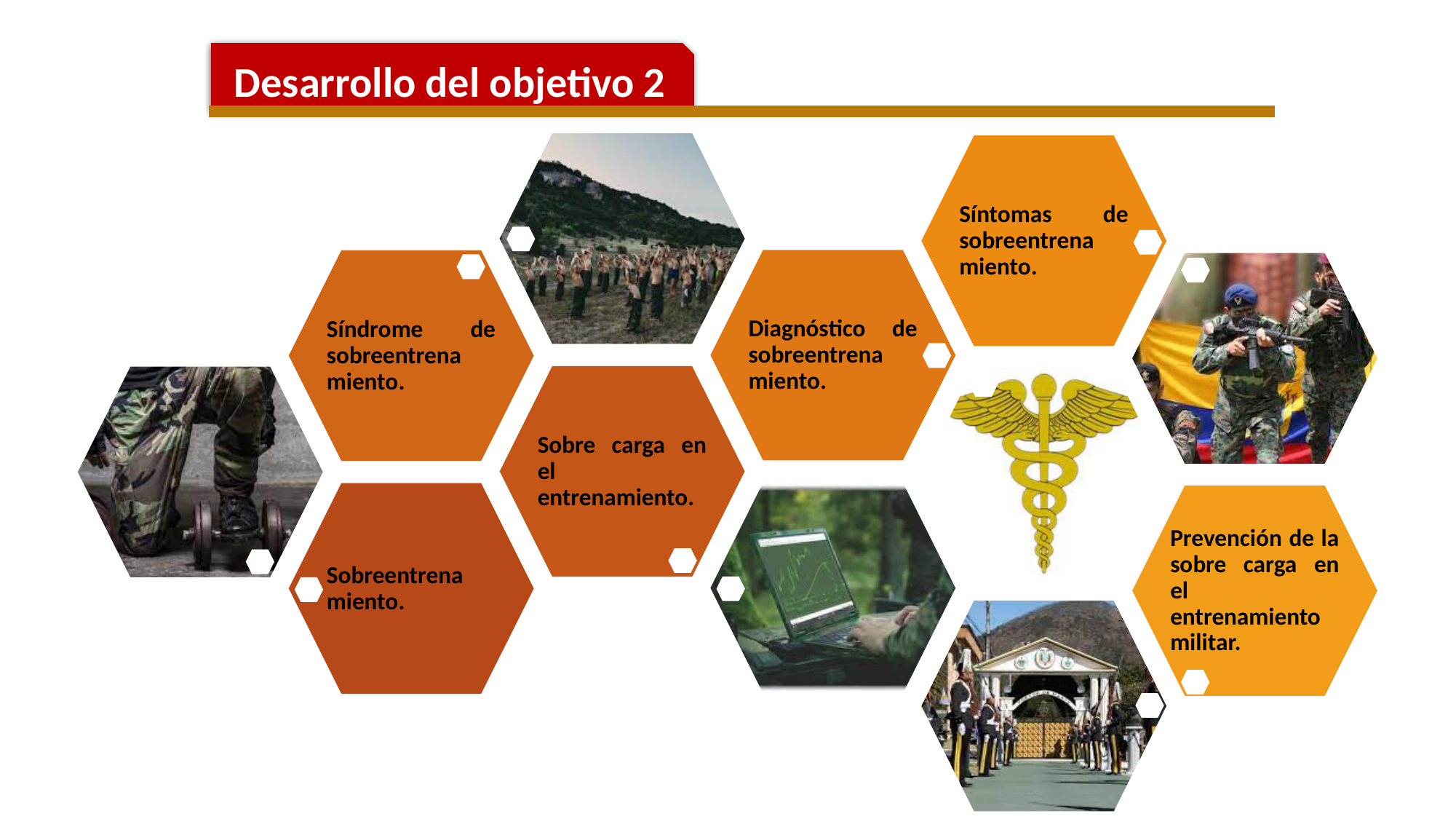

Desarrollo del objetivo 2
Sobreentrena miento.
Sobre carga en el entrenamiento.
Síndrome de sobreentrena miento.
Diagnóstico de sobreentrena miento.
Síntomas de sobreentrena miento.
Prevención de la sobre carga en el entrenamiento militar.